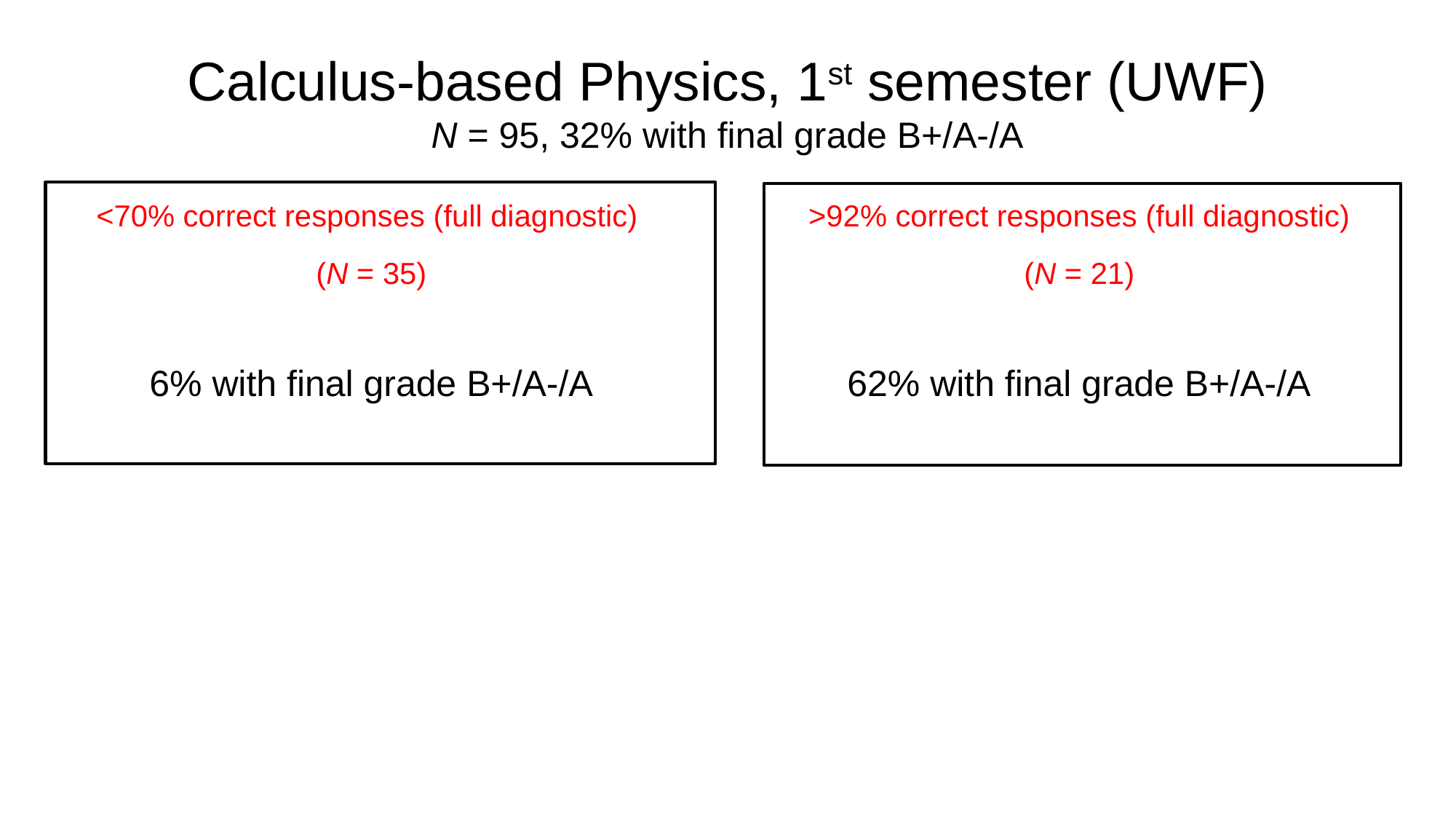

# Calculus-based Physics, 1st semester (UWF) N = 95, 32% with final grade B+/A-/A

<70% correct responses (full diagnostic)
(N = 35)

6% with final grade B+/A-/A
>92% correct responses (full diagnostic)
(N = 21)

62% with final grade B+/A-/A